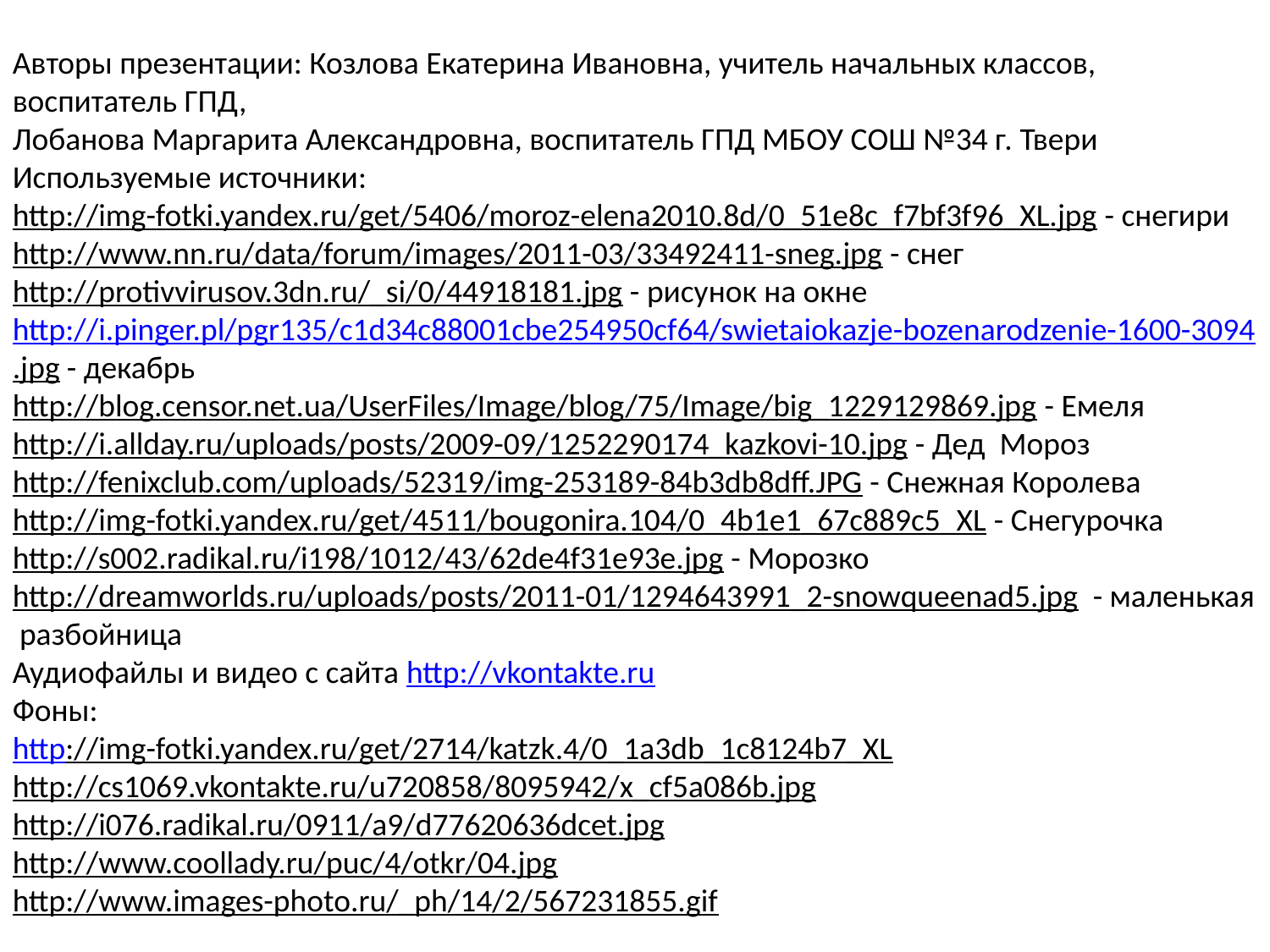

Авторы презентации: Козлова Екатерина Ивановна, учитель начальных классов, воспитатель ГПД,
Лобанова Маргарита Александровна, воспитатель ГПД МБОУ СОШ №34 г. Твери
Используемые источники:
http://img-fotki.yandex.ru/get/5406/moroz-elena2010.8d/0_51e8c_f7bf3f96_XL.jpg - снегири
http://www.nn.ru/data/forum/images/2011-03/33492411-sneg.jpg - снег
http://protivvirusov.3dn.ru/_si/0/44918181.jpg - рисунок на окне
http://i.pinger.pl/pgr135/c1d34c88001cbe254950cf64/swietaiokazje-bozenarodzenie-1600-3094
.jpg - декабрь
http://blog.censor.net.ua/UserFiles/Image/blog/75/Image/big_1229129869.jpg - Емеля
http://i.allday.ru/uploads/posts/2009-09/1252290174_kazkovi-10.jpg - Дед  Мороз
http://fenixclub.com/uploads/52319/img-253189-84b3db8dff.JPG - Снежная Королева
http://img-fotki.yandex.ru/get/4511/bougonira.104/0_4b1e1_67c889c5_XL - Снегурочка
http://s002.radikal.ru/i198/1012/43/62de4f31e93e.jpg - Морозко
http://dreamworlds.ru/uploads/posts/2011-01/1294643991_2-snowqueenad5.jpg  - маленькая
 разбойница
Аудиофайлы и видео с сайта http://vkontakte.ru
Фоны:
http://img-fotki.yandex.ru/get/2714/katzk.4/0_1a3db_1c8124b7_XL
http://cs1069.vkontakte.ru/u720858/8095942/x_cf5a086b.jpg
http://i076.radikal.ru/0911/a9/d77620636dcet.jpg
http://www.coollady.ru/puc/4/otkr/04.jpg
http://www.images-photo.ru/_ph/14/2/567231855.gif